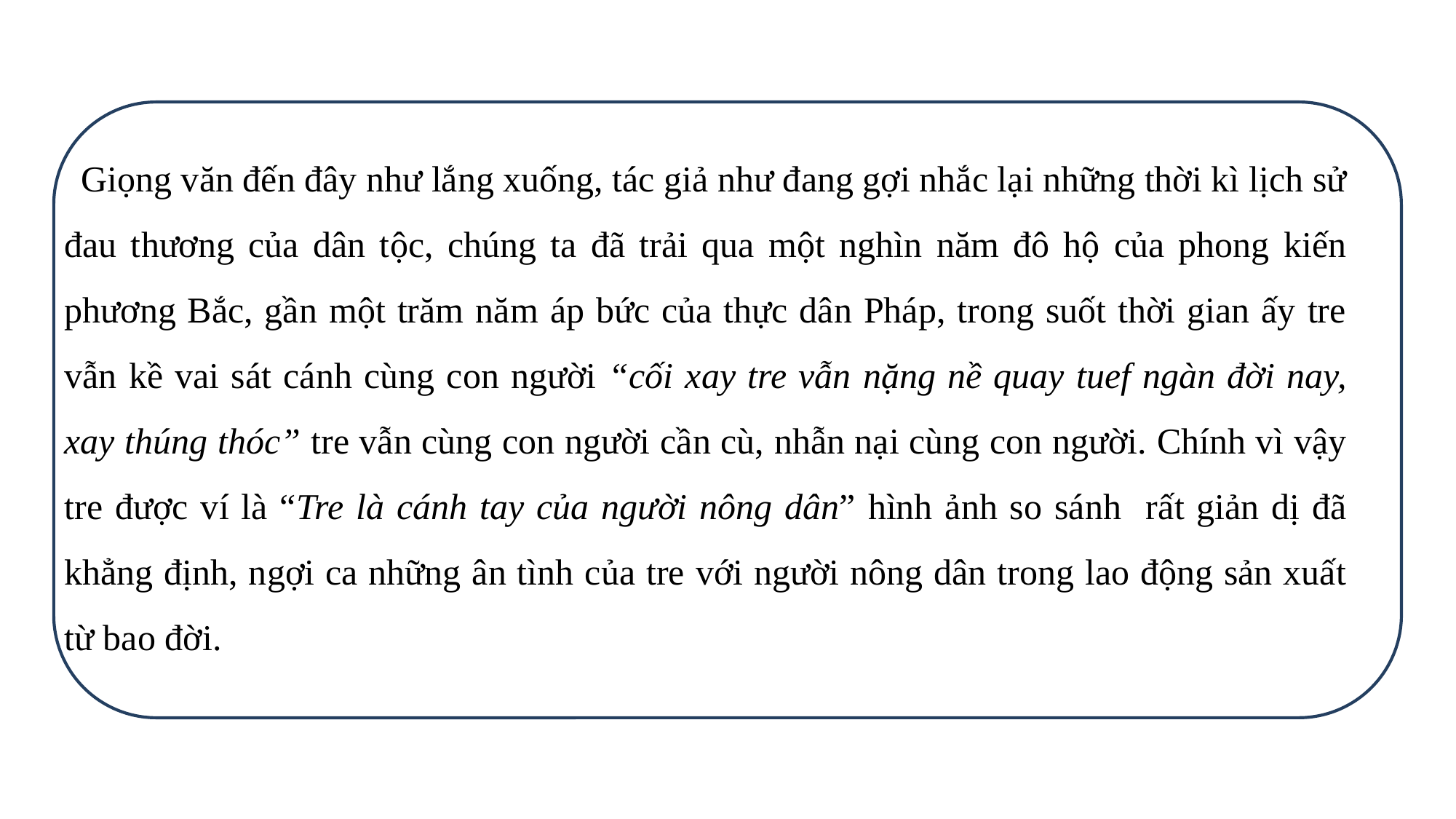

Giọng văn đến đây như lắng xuống, tác giả như đang gợi nhắc lại những thời kì lịch sử đau thương của dân tộc, chúng ta đã trải qua một nghìn năm đô hộ của phong kiến phương Bắc, gần một trăm năm áp bức của thực dân Pháp, trong suốt thời gian ấy tre vẫn kề vai sát cánh cùng con người “cối xay tre vẫn nặng nề quay tuef ngàn đời nay, xay thúng thóc” tre vẫn cùng con người cần cù, nhẫn nại cùng con người. Chính vì vậy tre được ví là “Tre là cánh tay của người nông dân” hình ảnh so sánh  rất giản dị đã khẳng định, ngợi ca những ân tình của tre với người nông dân trong lao động sản xuất từ bao đời.